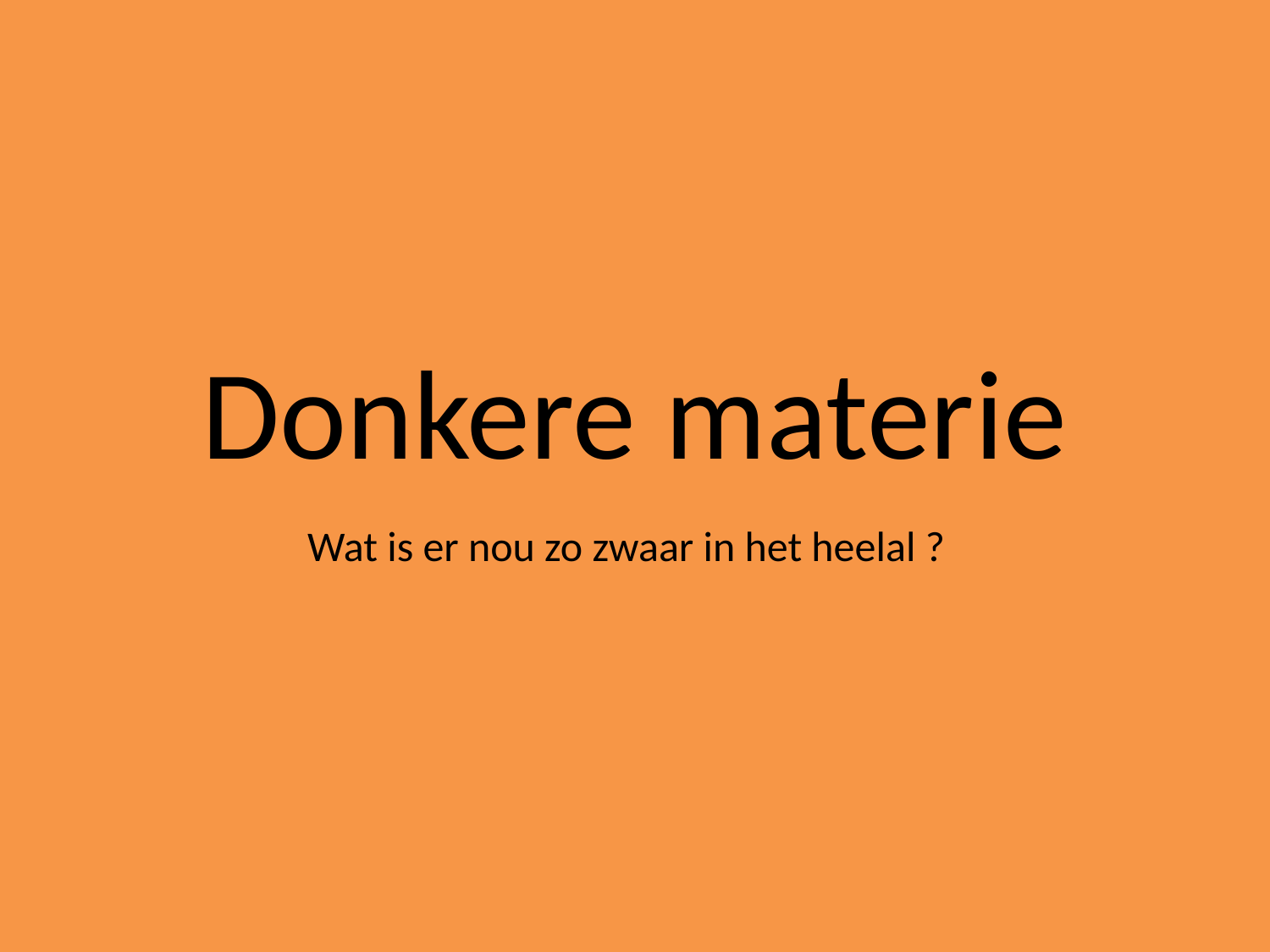

Donkere materie
Wat is er nou zo zwaar in het heelal ?